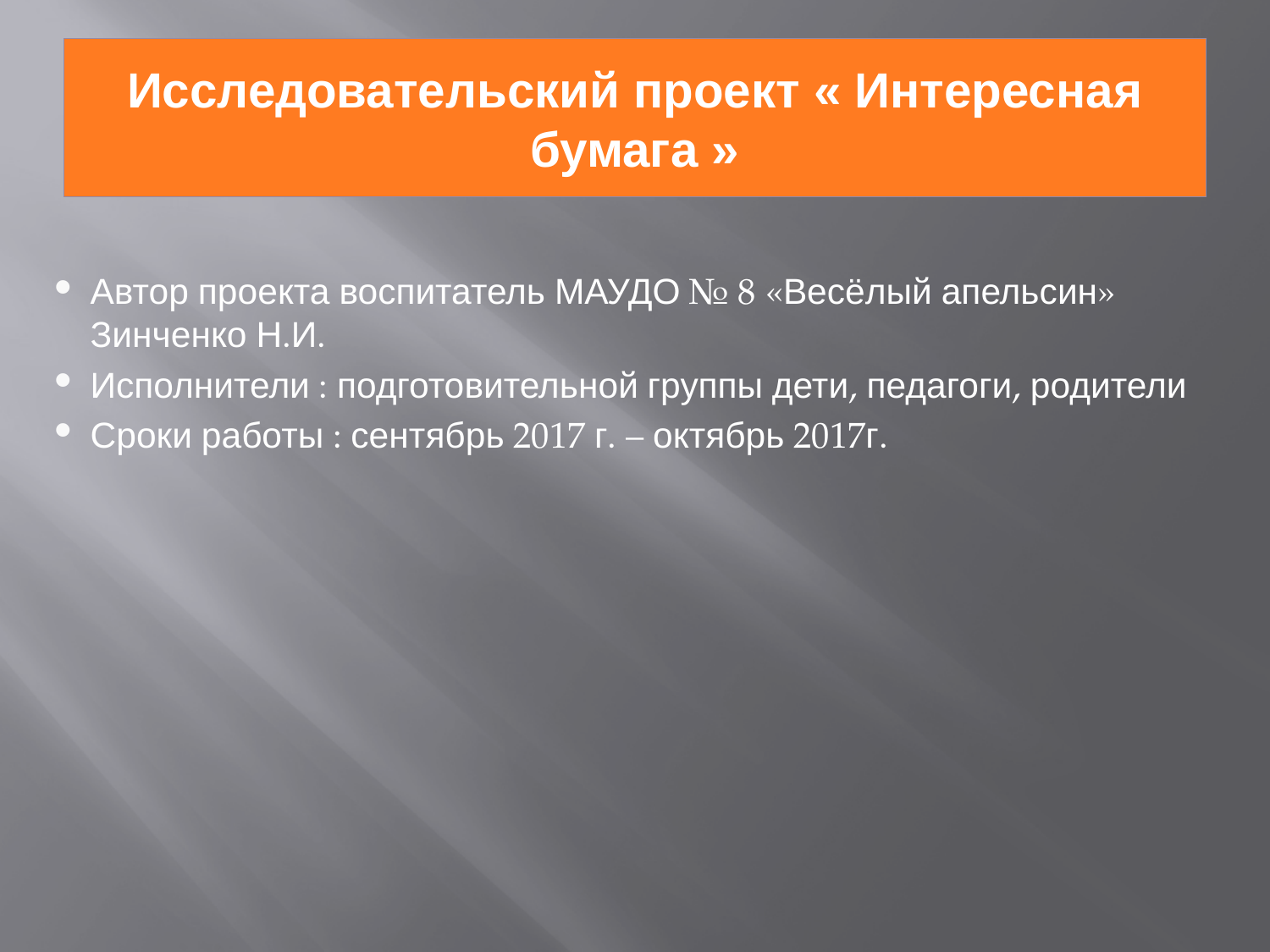

# Исследовательский проект « Интересная бумага »

Автор проекта воспитатель МАУДО № 8 «Весёлый апельсин» Зинченко Н.И.
Исполнители : подготовительной группы дети, педагоги, родители
Сроки работы : сентябрь 2017 г. – октябрь 2017г.